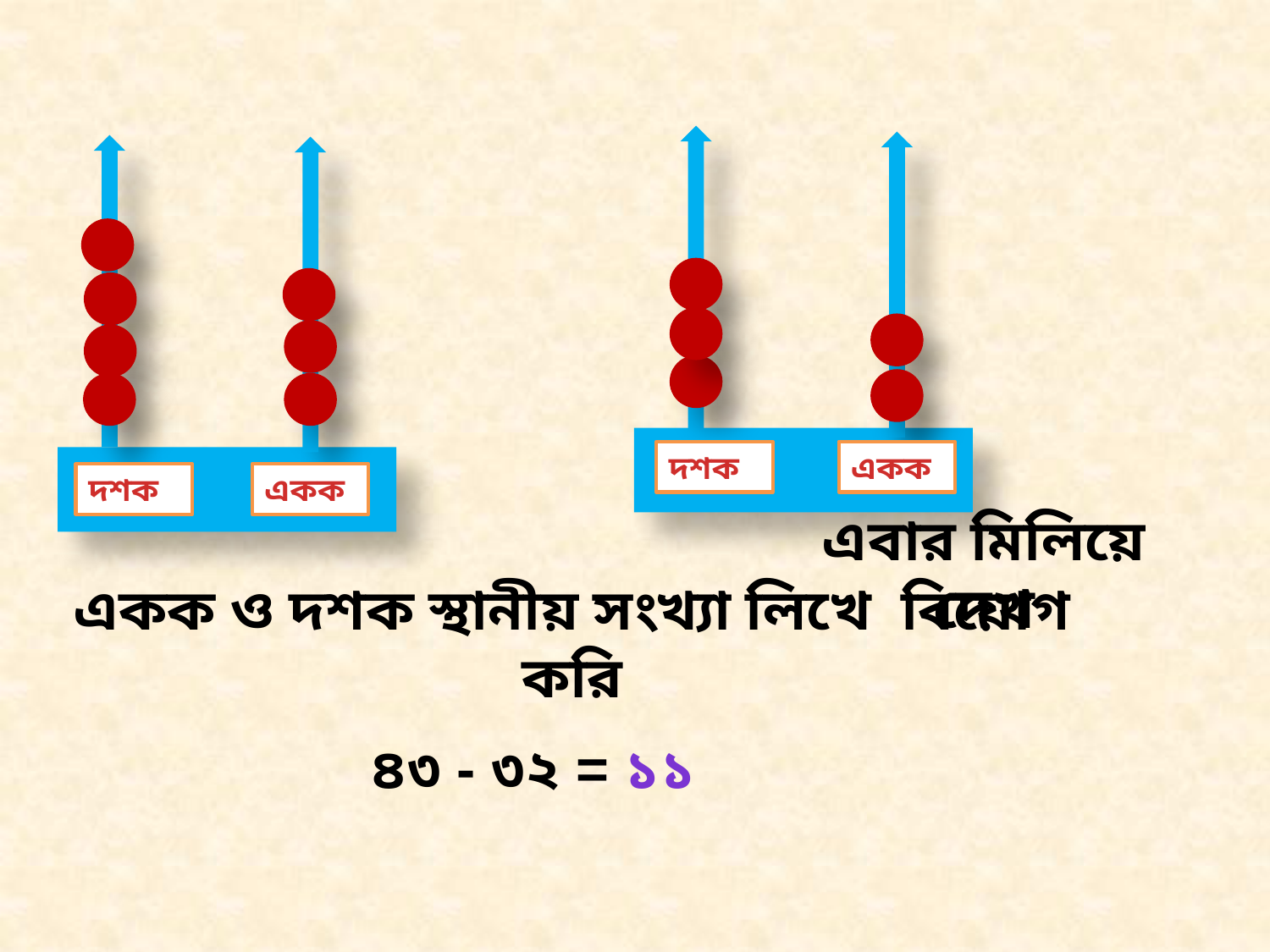

দশক
একক

দশক
একক
এবার মিলিয়ে দেখ
একক ও দশক স্থানীয় সংখ্যা লিখে  বিয়োগ করি
৪৩ - ৩২ = ১১